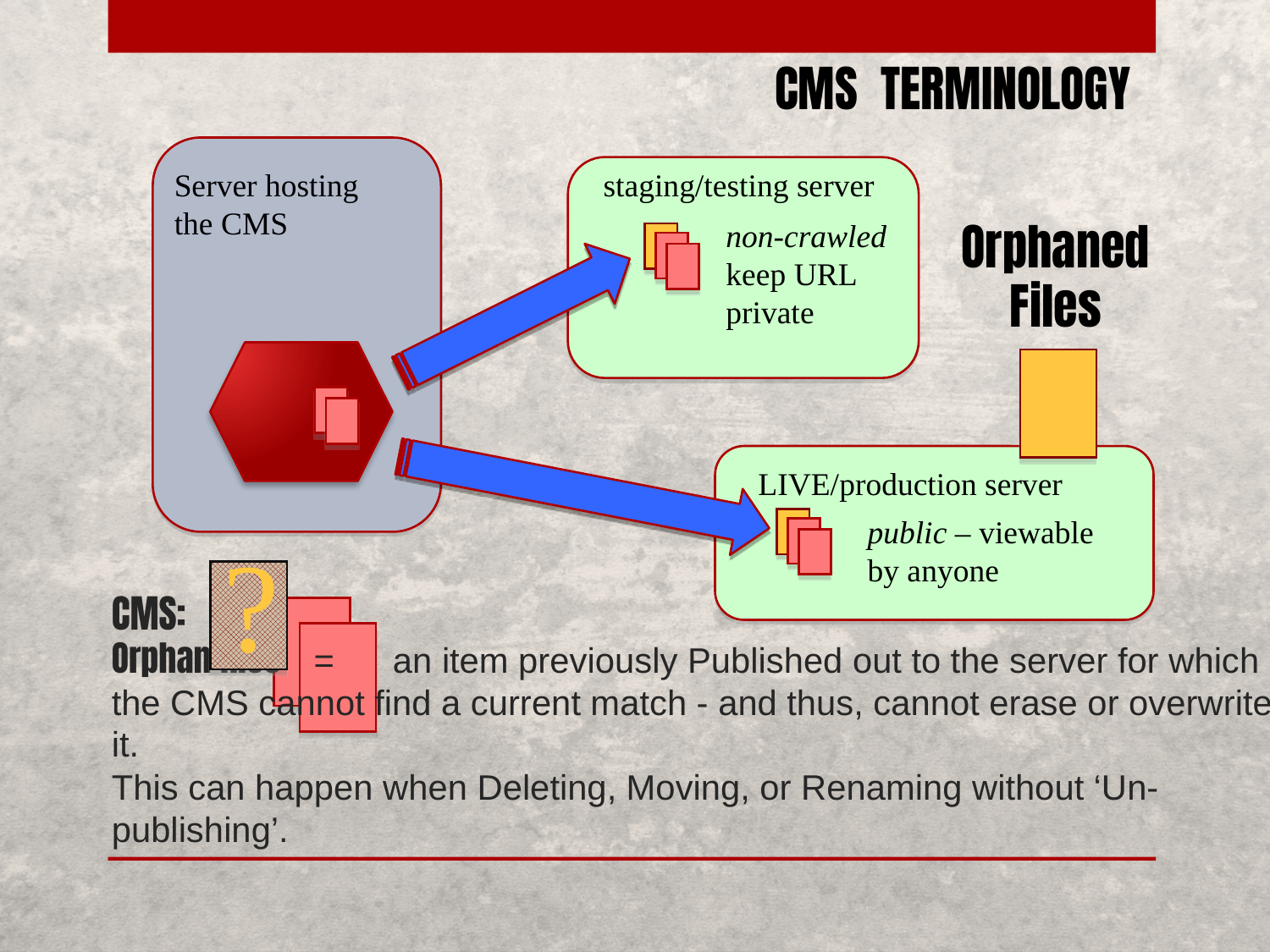

CMS  TERMINOLOGY

Server hosting
the CMS
staging/testing server
non-crawled
keep URL
private
Orphaned
Files

LIVE/production server

public – viewable
by anyone

?

# CMS: Orphan files    =      an item previously Published out to the server for which the CMS cannot find a current match - and thus, cannot erase or overwrite it. This can happen when Deleting, Moving, or Renaming without ‘Un-publishing’.